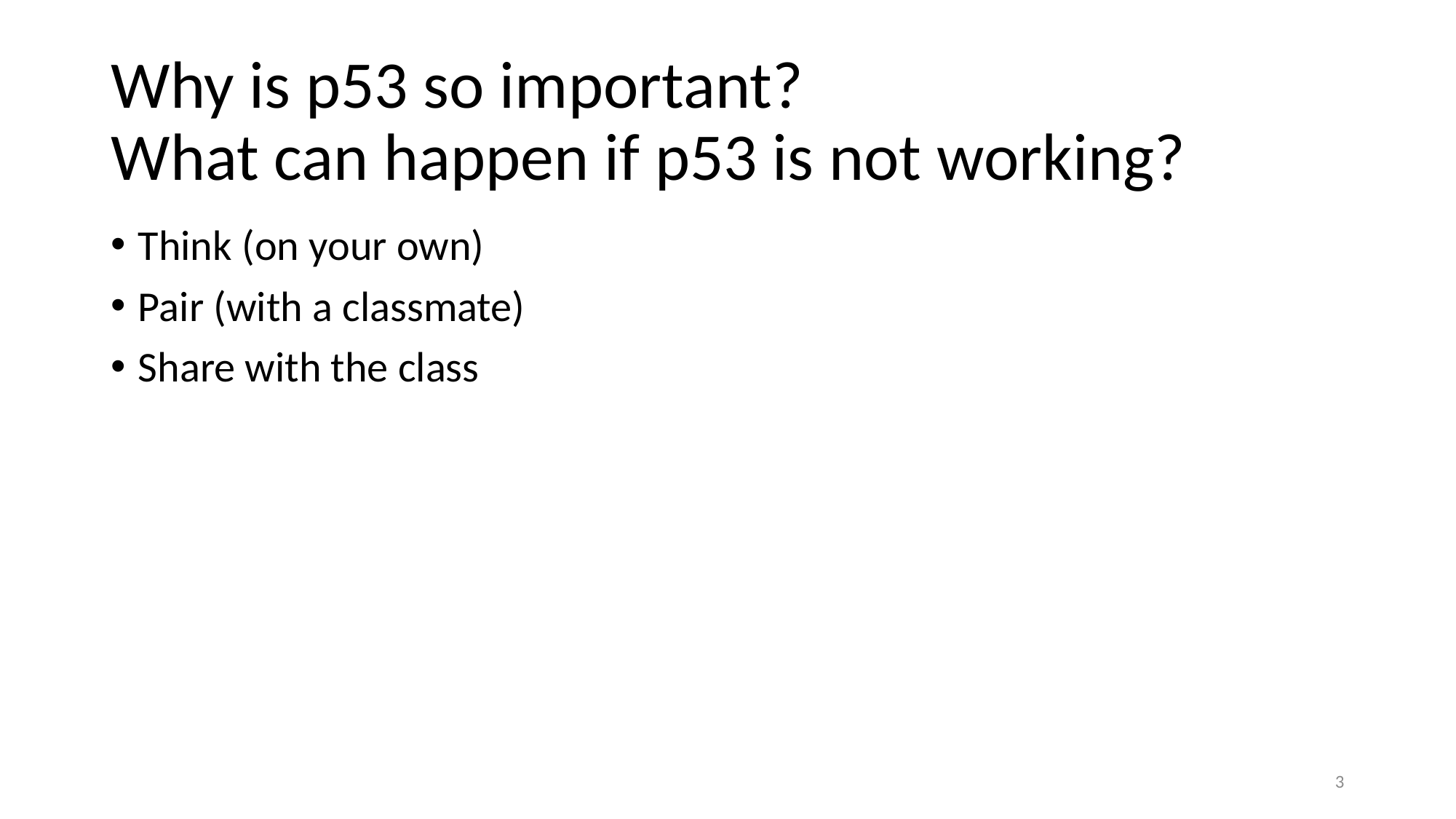

# Why is p53 so important? What can happen if p53 is not working?
Think (on your own)
Pair (with a classmate)
Share with the class
3